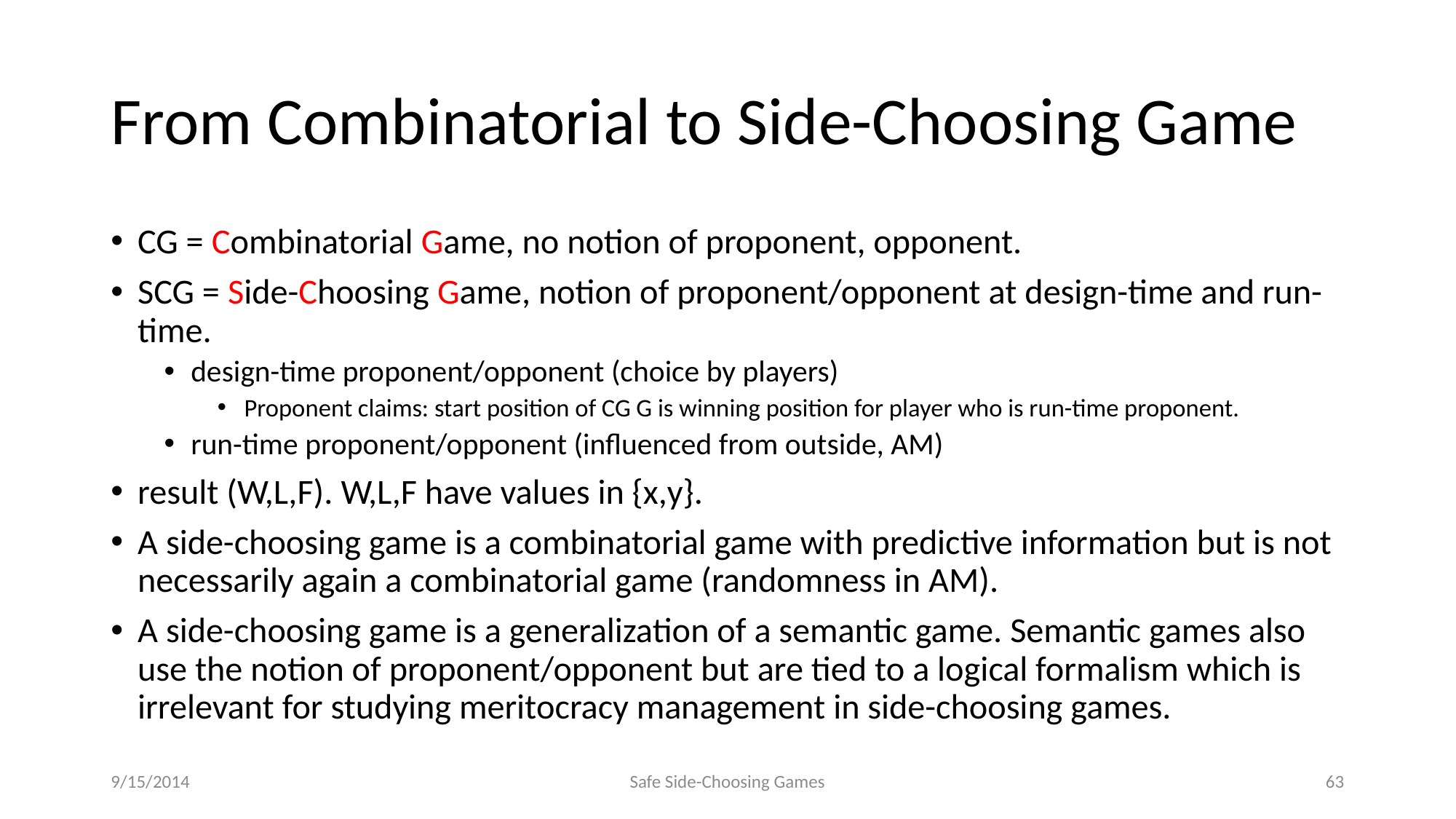

# From Combinatorial to Side-Choosing Game
CG = Combinatorial Game, no notion of proponent, opponent.
SCG = Side-Choosing Game, notion of proponent/opponent at design-time and run-time.
design-time proponent/opponent (choice by players)
Proponent claims: start position of CG G is winning position for player who is run-time proponent.
run-time proponent/opponent (influenced from outside, AM)
result (W,L,F). W,L,F have values in {x,y}.
A side-choosing game is a combinatorial game with predictive information but is not necessarily again a combinatorial game (randomness in AM).
A side-choosing game is a generalization of a semantic game. Semantic games also use the notion of proponent/opponent but are tied to a logical formalism which is irrelevant for studying meritocracy management in side-choosing games.
9/15/2014
Safe Side-Choosing Games
63